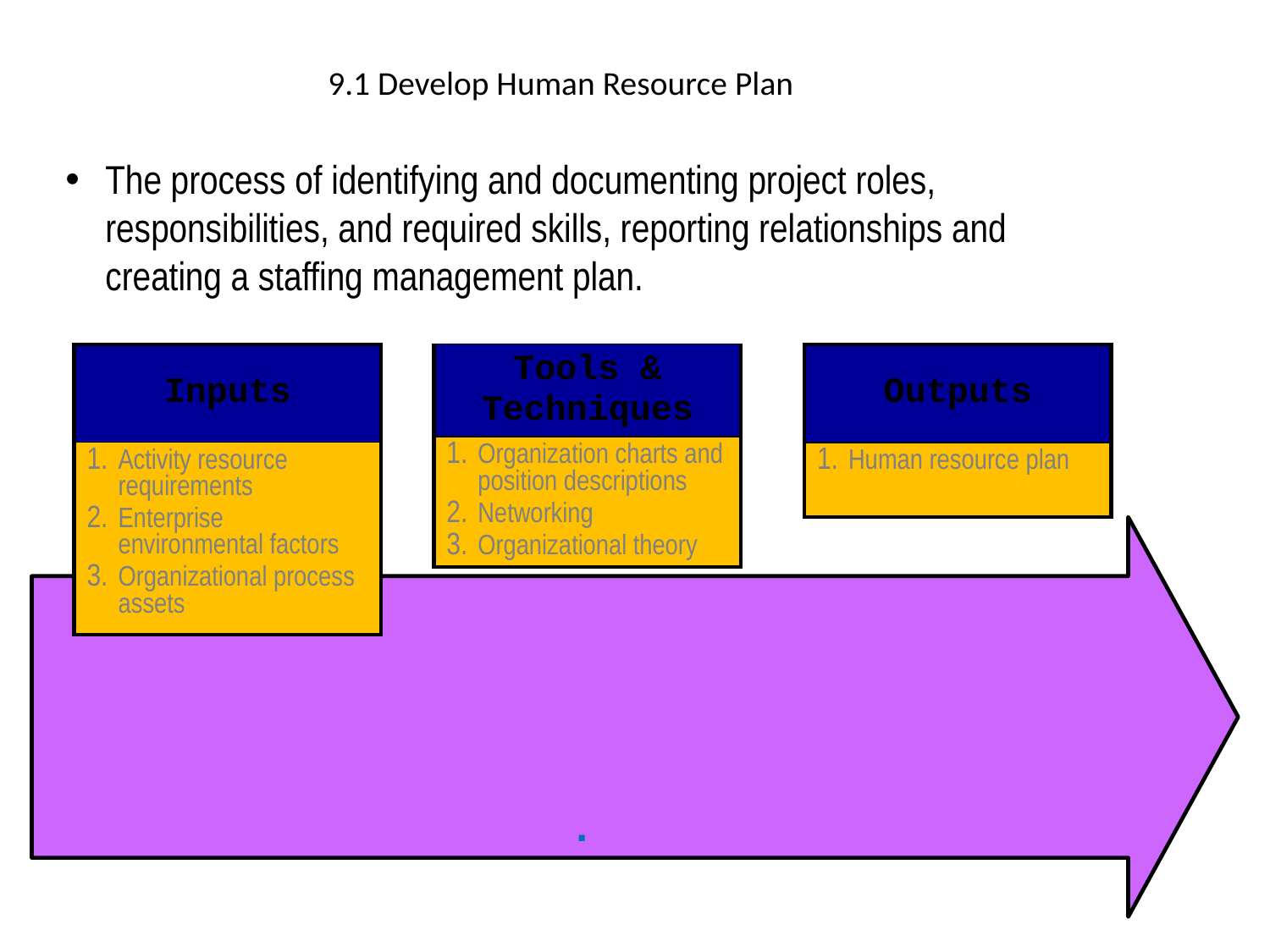

# 9.1 Develop Human Resource Plan
The process of identifying and documenting project roles, responsibilities, and required skills, reporting relationships and creating a staffing management plan.
| Inputs |
| --- |
| Activity resource requirements Enterprise environmental factors Organizational process assets |
| Tools & Techniques |
| --- |
| Organization charts and position descriptions Networking Organizational theory |
| Outputs |
| --- |
| Human resource plan |

.